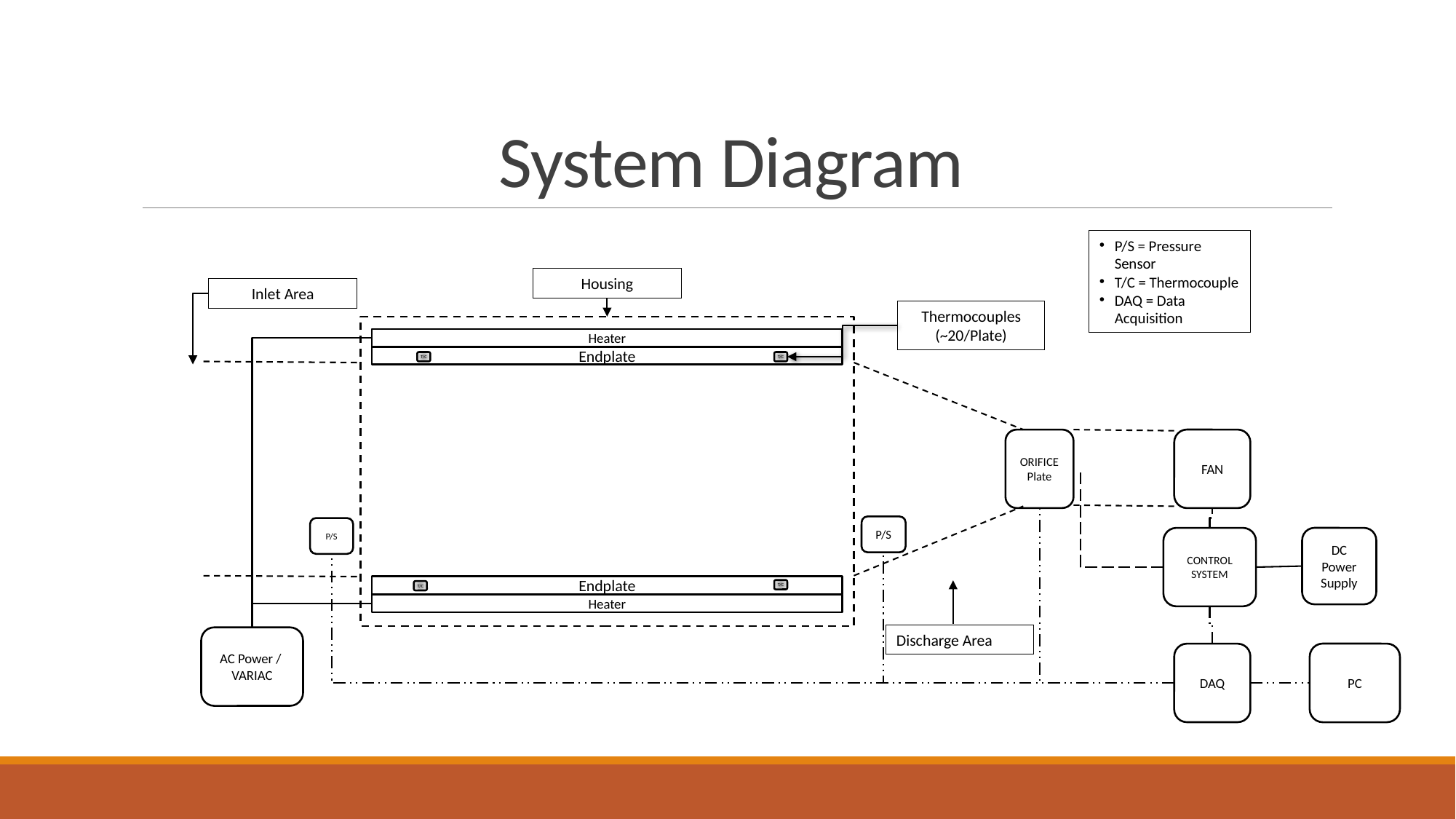

# System Diagram
P/S = Pressure Sensor
T/C = Thermocouple
DAQ = Data Acquisition
Housing
Inlet Area
Thermocouples (~20/Plate)

Heater
Endplate
T/C
T/C
ORIFICE
Plate
FAN
P/S
P/S
DC Power Supply
CONTROL SYSTEM
Endplate
T/C
T/C
Heater
Discharge Area
AC Power /
VARIAC
PC
DAQ